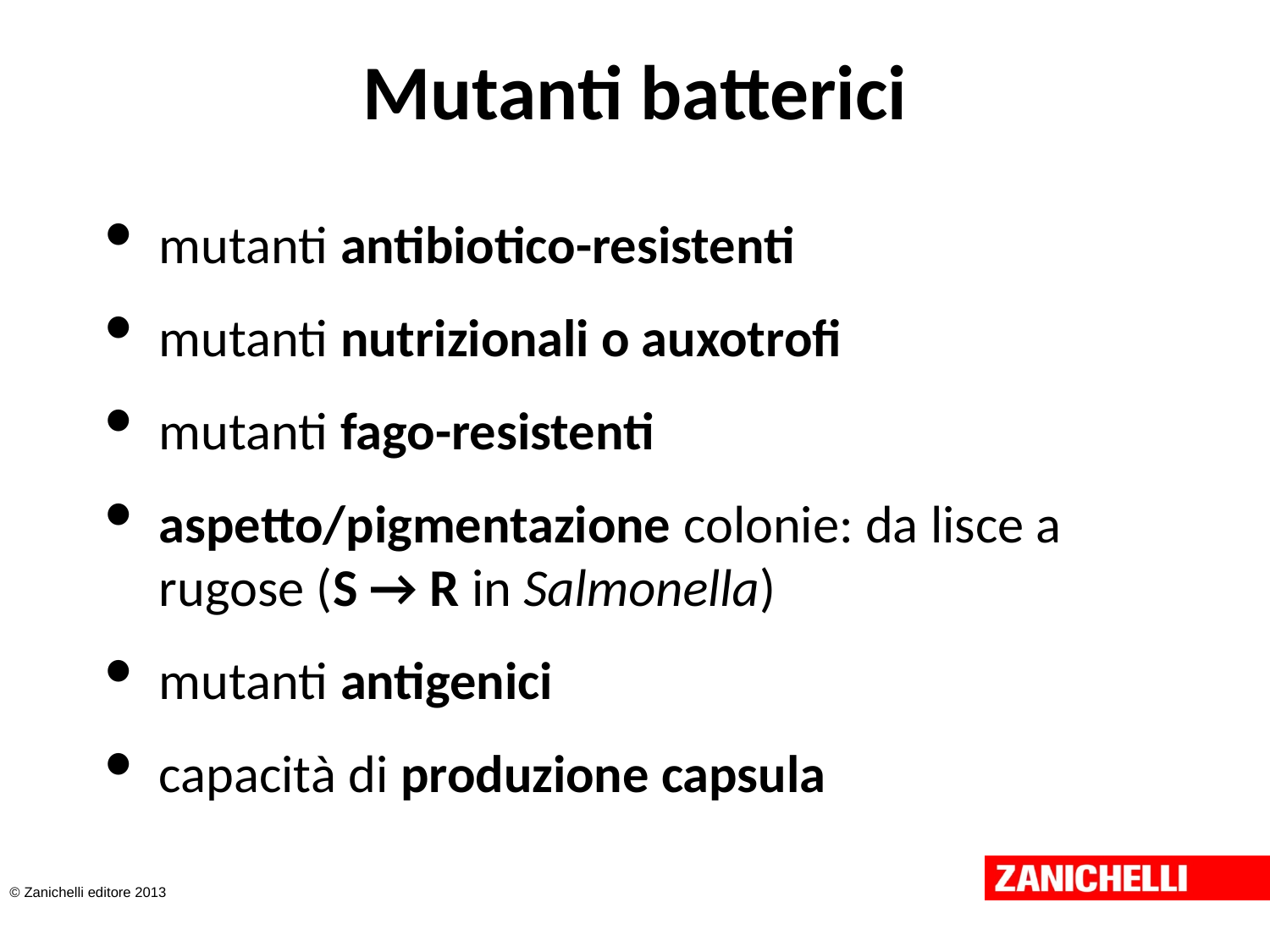

# Mutanti batterici
mutanti antibiotico-resistenti
mutanti nutrizionali o auxotrofi
mutanti fago-resistenti
aspetto/pigmentazione colonie: da lisce a rugose (S → R in Salmonella)
mutanti antigenici
capacità di produzione capsula